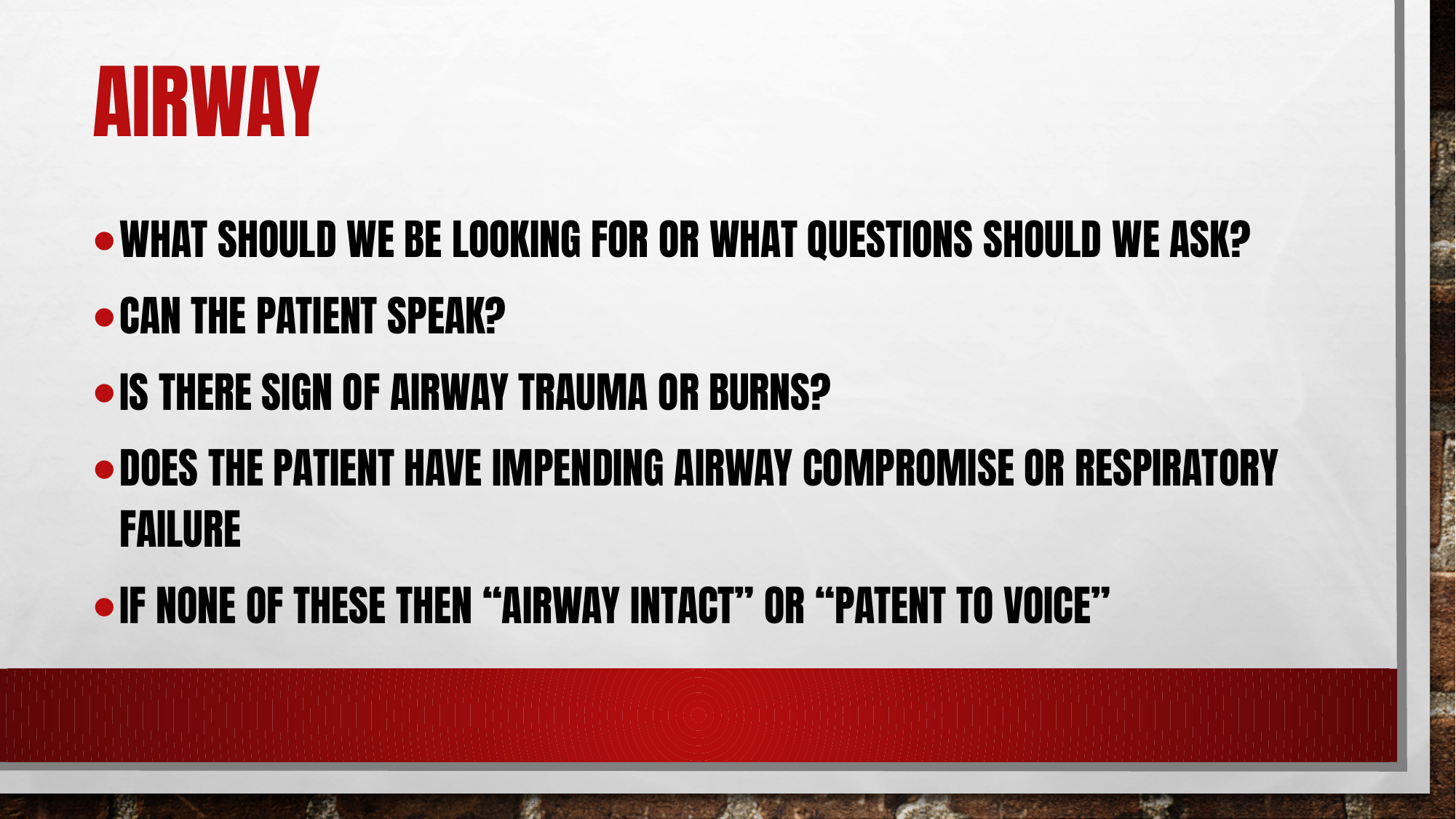

# Airway
What should we be looking for or what questions should we ask?
Can the patient speak?
Is there sign of airway trauma or burns?
Does the patient have impending airway compromise or respiratory failure
If none of these then “airway intact” or “patent to voice”